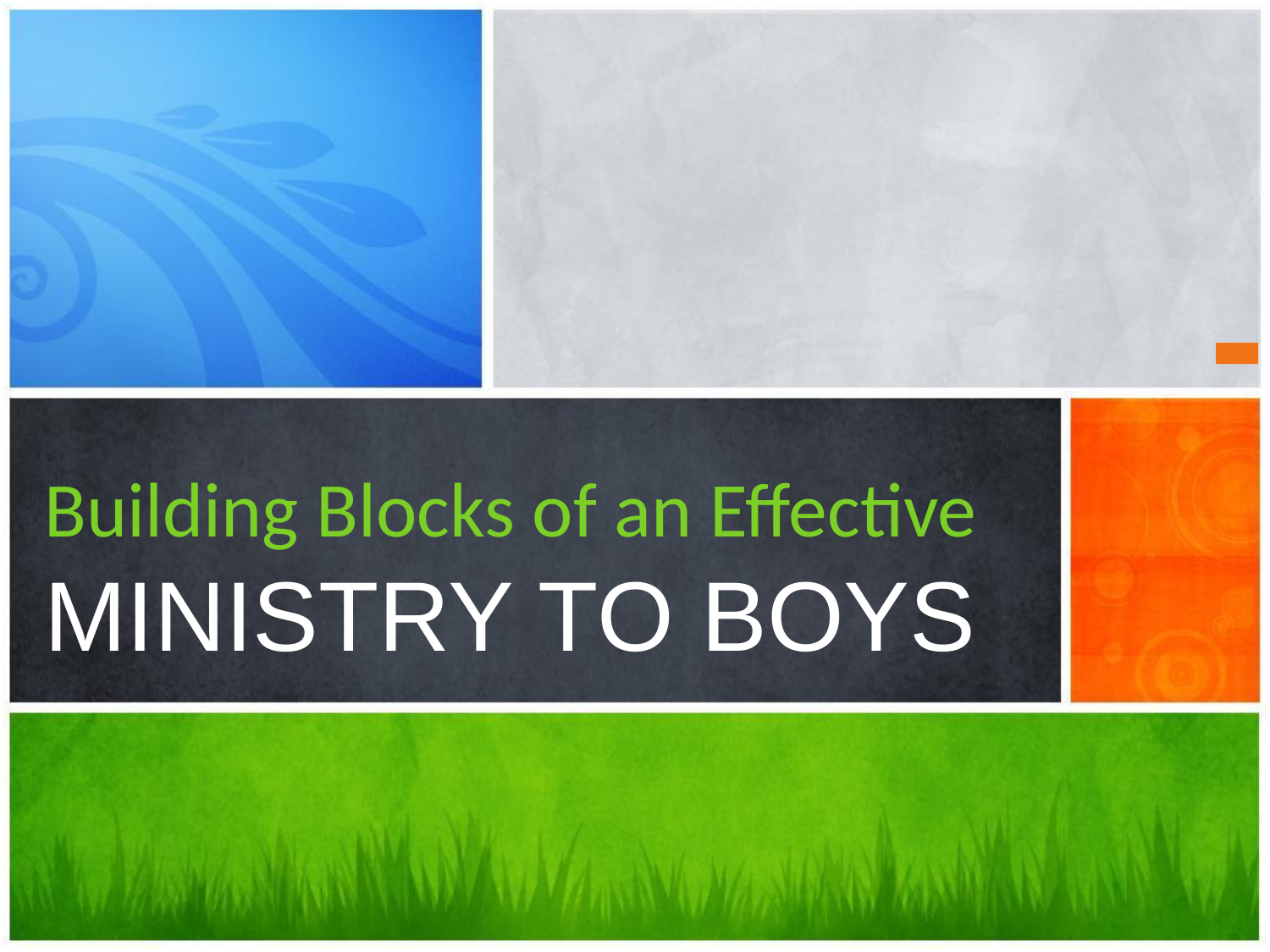

# Building Blocks of an Effective MINISTRY TO BOYS